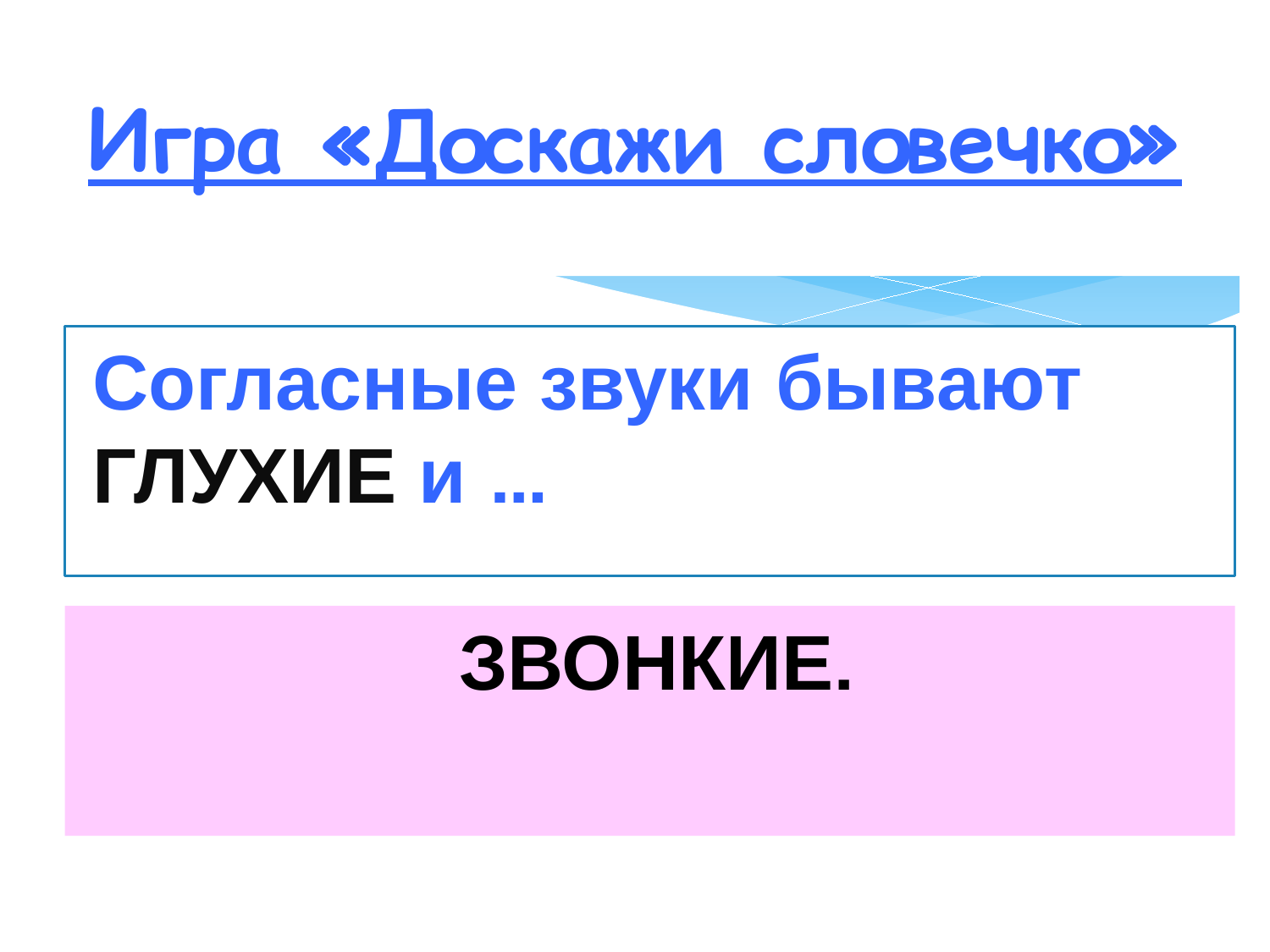

# Игра «Доскажи словечко»
Согласные звуки бывают ГЛУХИЕ и …
ЗВОНКИЕ.